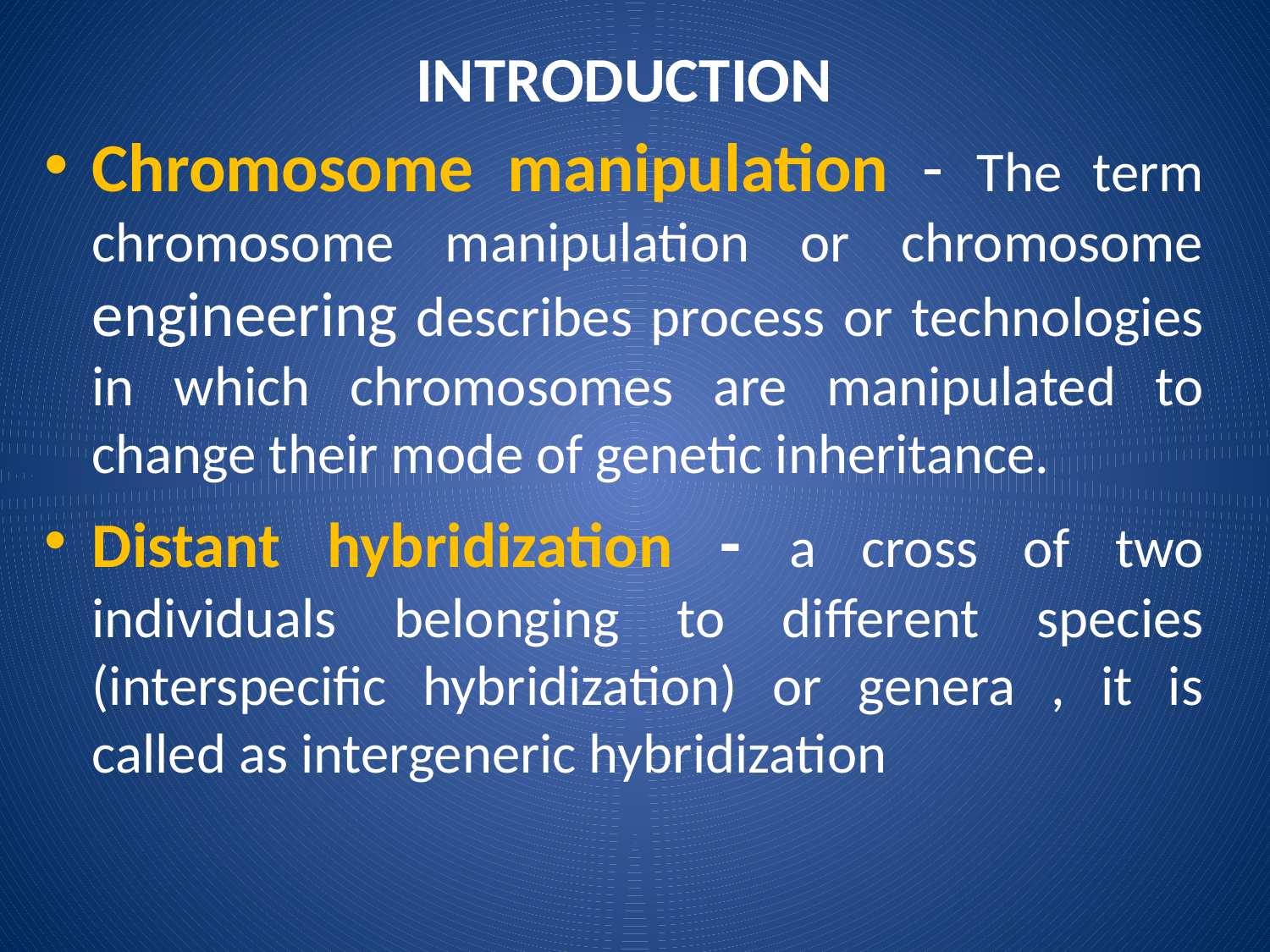

# INTRODUCTION
Chromosome manipulation - The term chromosome manipulation or chromosome engineering describes process or technologies in which chromosomes are manipulated to change their mode of genetic inheritance.
Distant hybridization - a cross of two individuals belonging to different species (interspecific hybridization) or genera , it is called as intergeneric hybridization